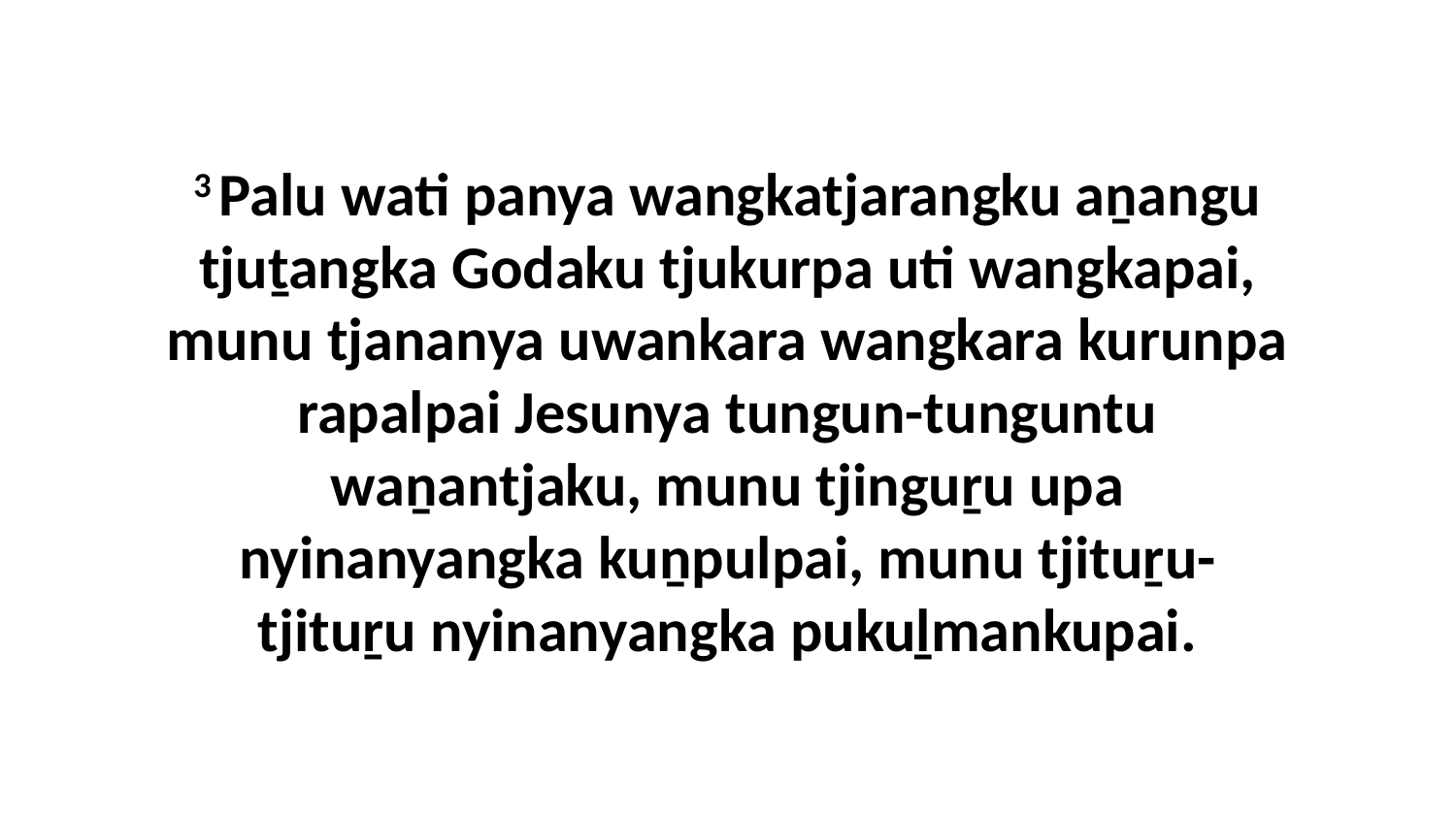

3 Palu wati panya wangkatjarangku aṉangu tjuṯangka Godaku tjukurpa uti wangkapai, munu tjananya uwankara wangkara kurunpa rapalpai Jesunya tungun-tunguntu waṉantjaku, munu tjinguṟu upa nyinanyangka kuṉpulpai, munu tjituṟu-tjituṟu nyinanyangka pukuḻmankupai.